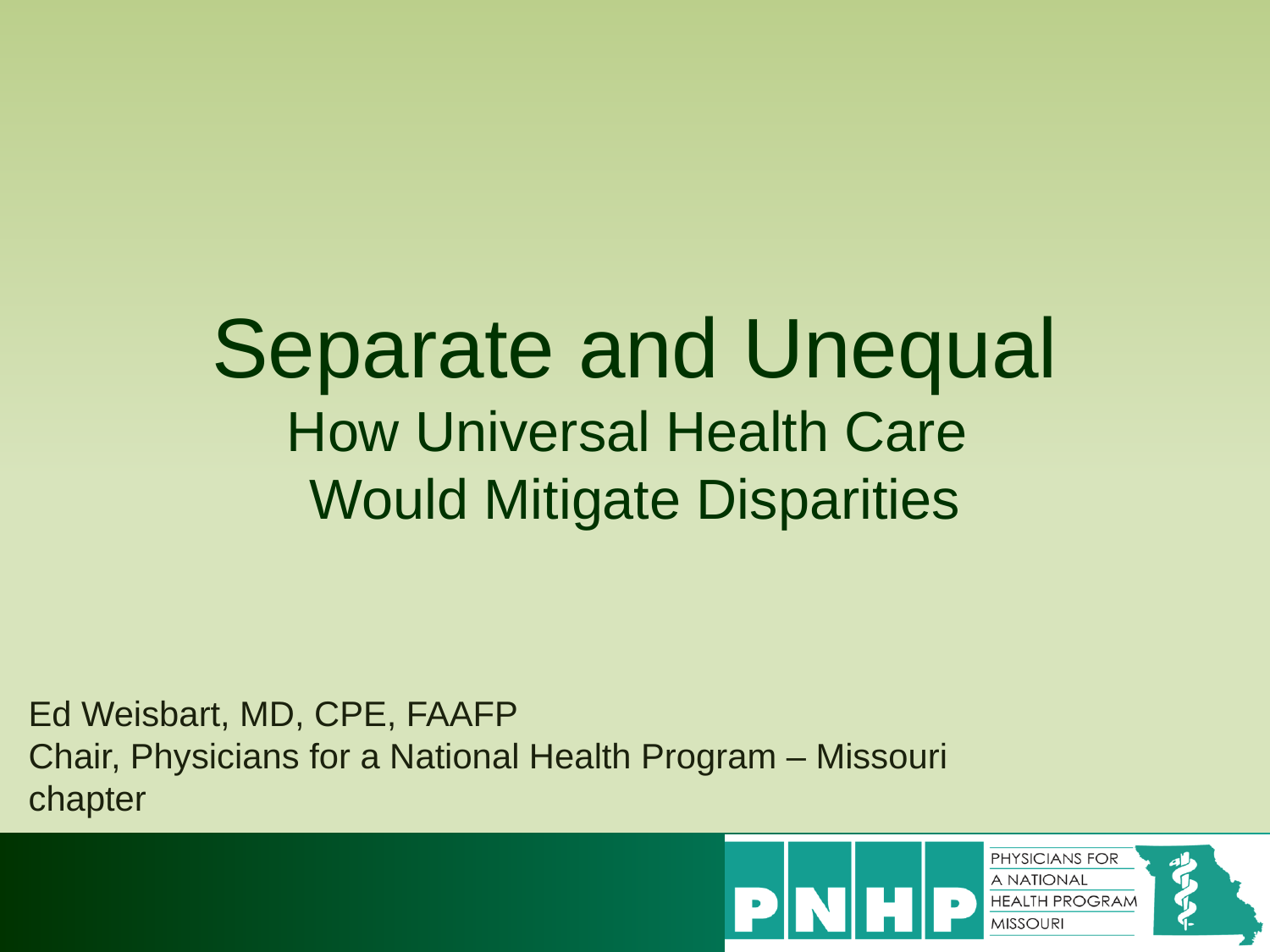

# Separate and Unequal How Universal Health Care Would Mitigate Disparities
Ed Weisbart, MD, CPE, FAAFP
Chair, Physicians for a National Health Program – Missouri chapter